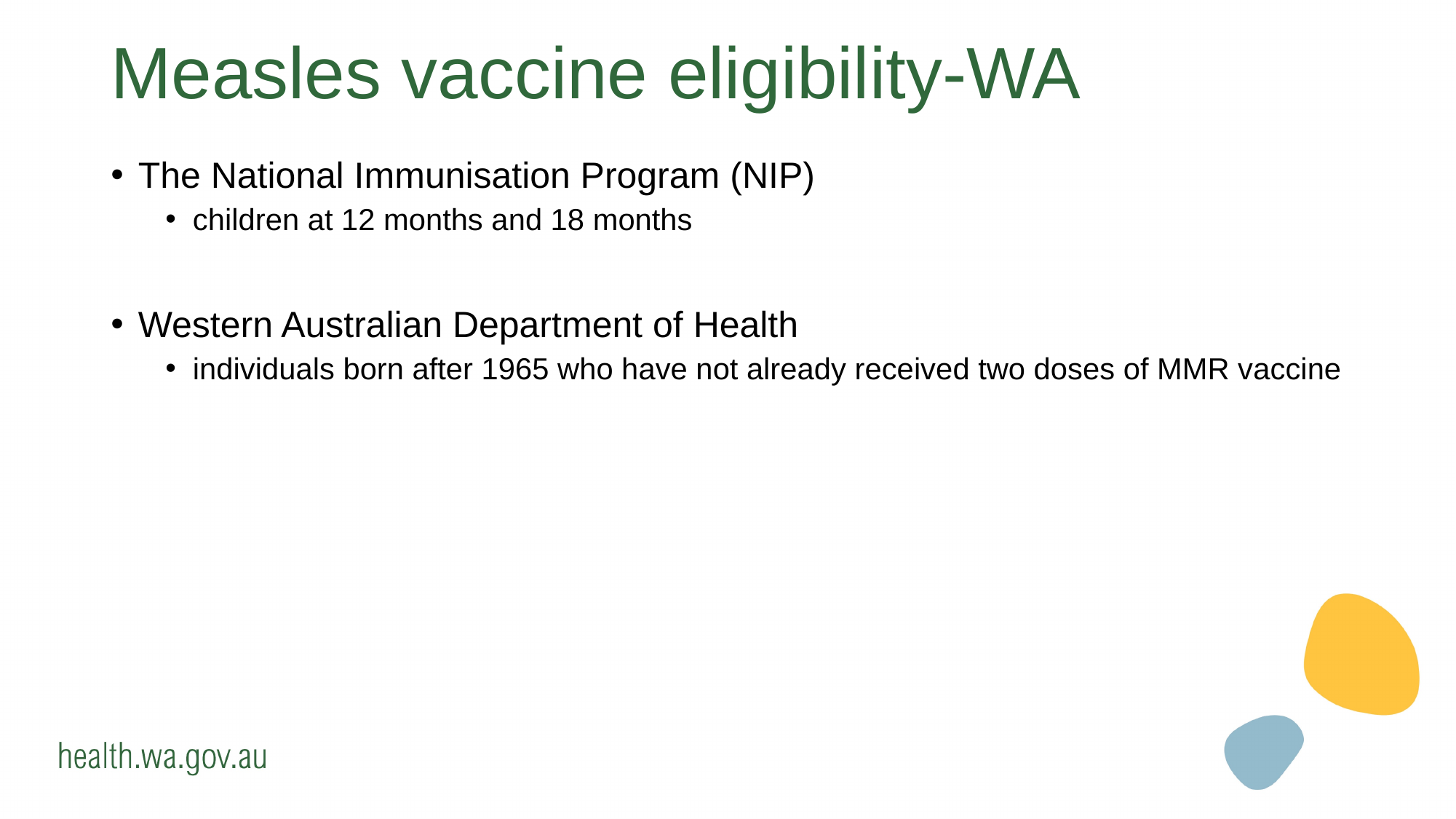

# Measles vaccine eligibility-WA
The National Immunisation Program (NIP)
children at 12 months and 18 months

Western Australian Department of Health
individuals born after 1965 who have not already received two doses of MMR vaccine